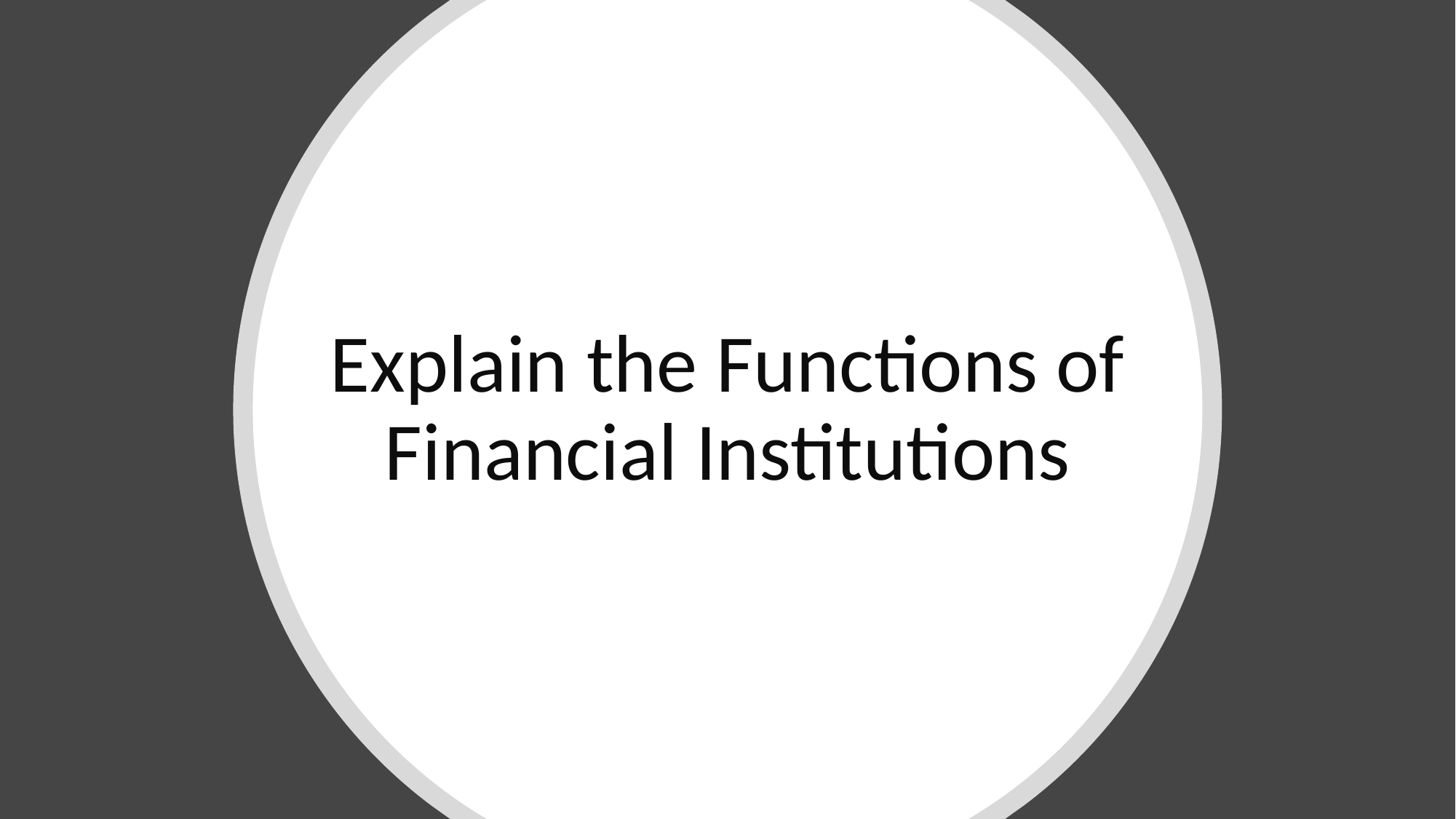

# Explain the Functions of Financial Institutions